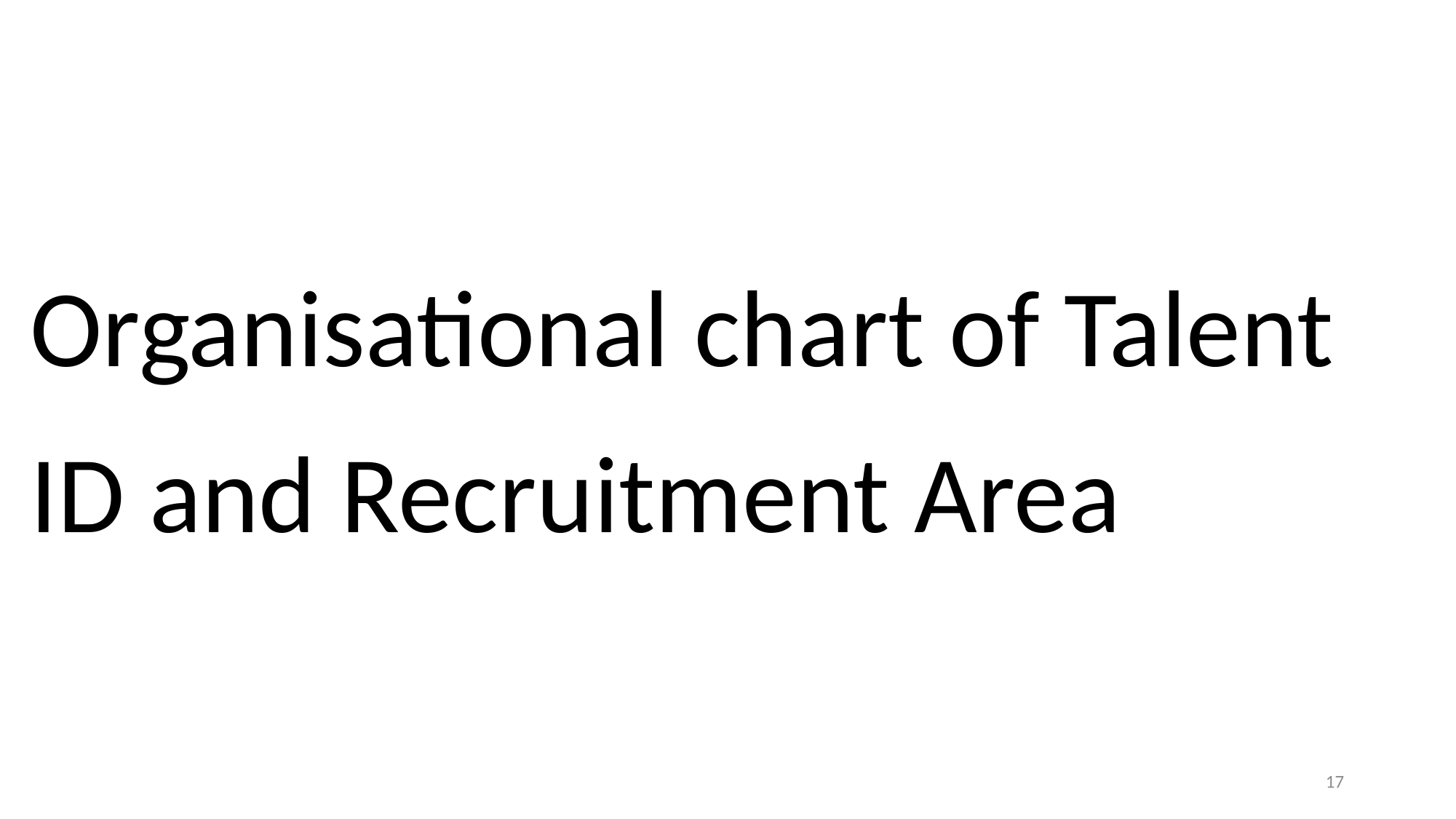

Organisational chart of Talent
ID and Recruitment Area
17